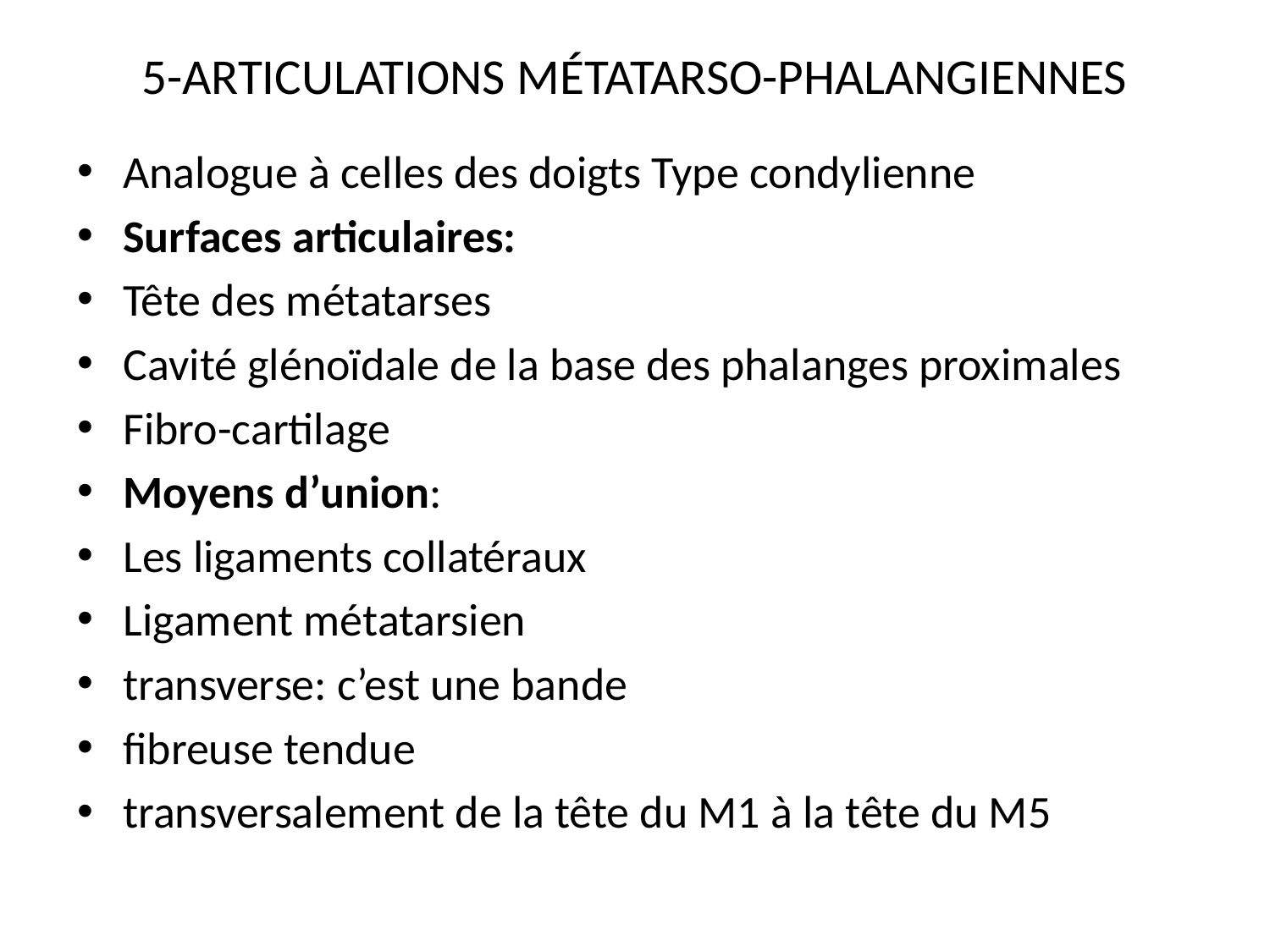

# 5-ARTICULATIONS MÉTATARSO-PHALANGIENNES
Analogue à celles des doigts Type condylienne
Surfaces articulaires:
Tête des métatarses
Cavité glénoïdale de la base des phalanges proximales
Fibro-cartilage
Moyens d’union:
Les ligaments collatéraux
Ligament métatarsien
transverse: c’est une bande
fibreuse tendue
transversalement de la tête du M1 à la tête du M5